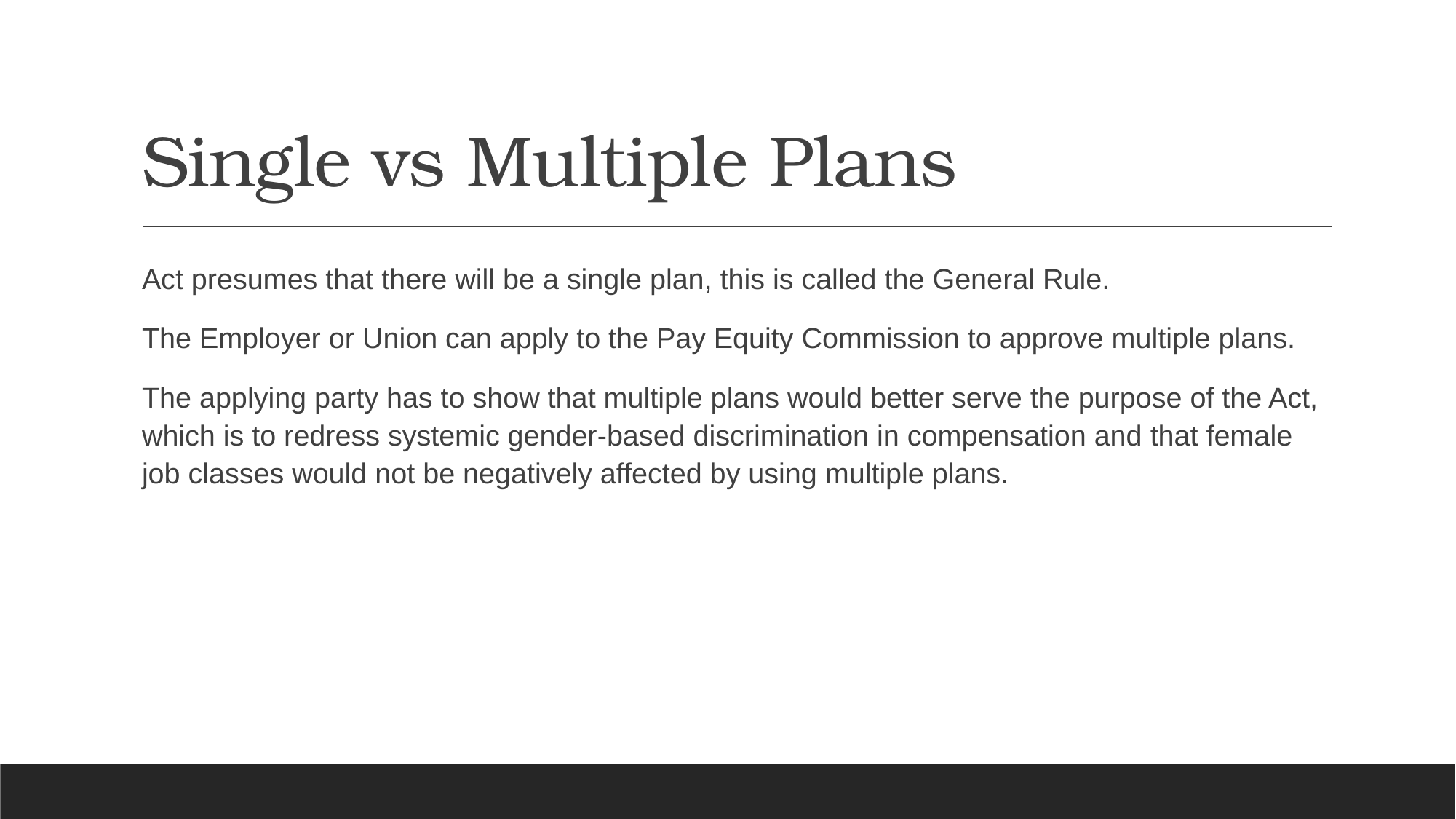

# Single vs Multiple Plans
Act presumes that there will be a single plan, this is called the General Rule.
The Employer or Union can apply to the Pay Equity Commission to approve multiple plans.
The applying party has to show that multiple plans would better serve the purpose of the Act, which is to redress systemic gender-based discrimination in compensation and that female job classes would not be negatively affected by using multiple plans.